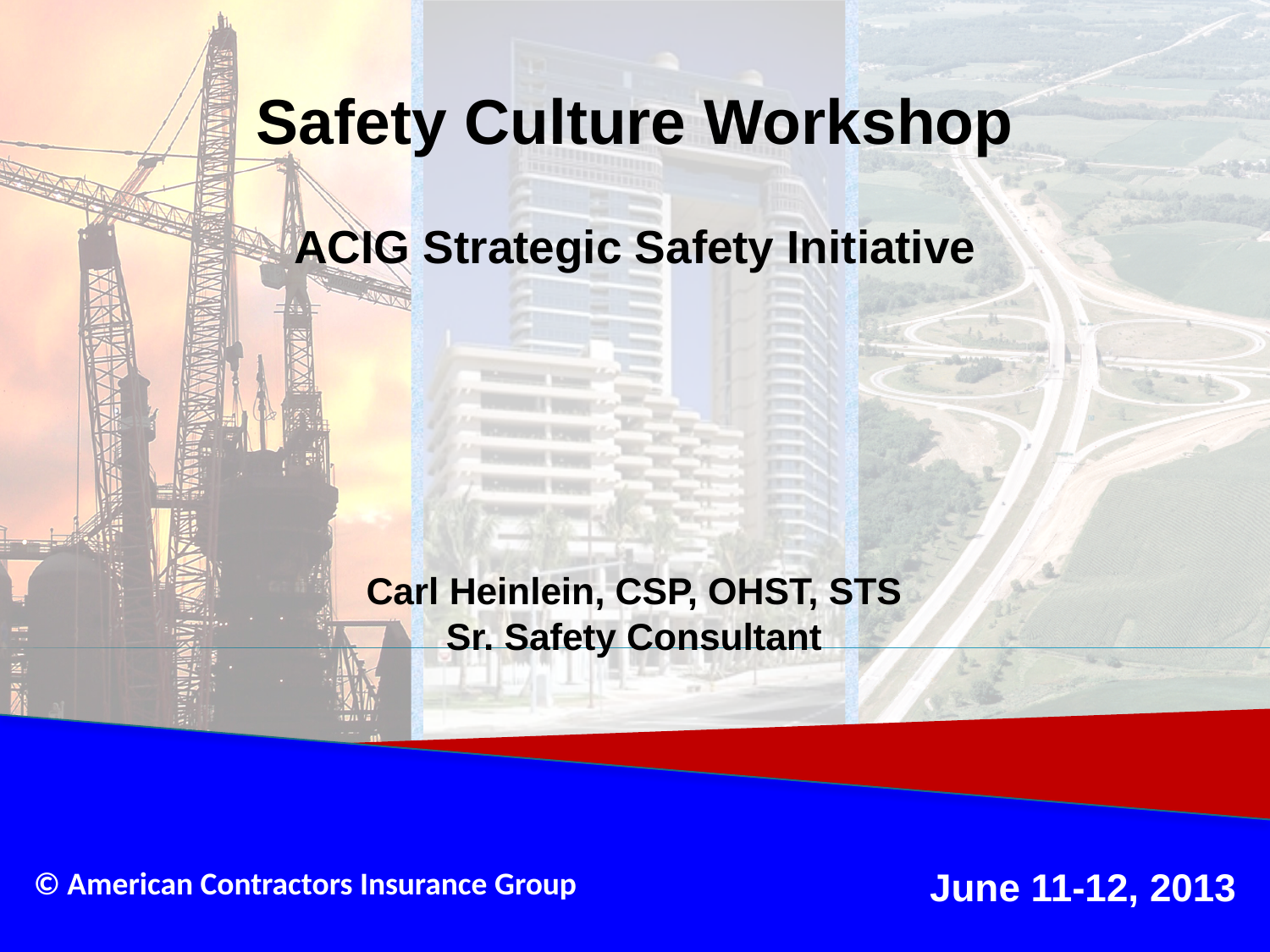

# Safety Culture Workshop ACIG Strategic Safety Initiative

Carl Heinlein, CSP, OHST, STS
Sr. Safety Consultant
June 11-12, 2013